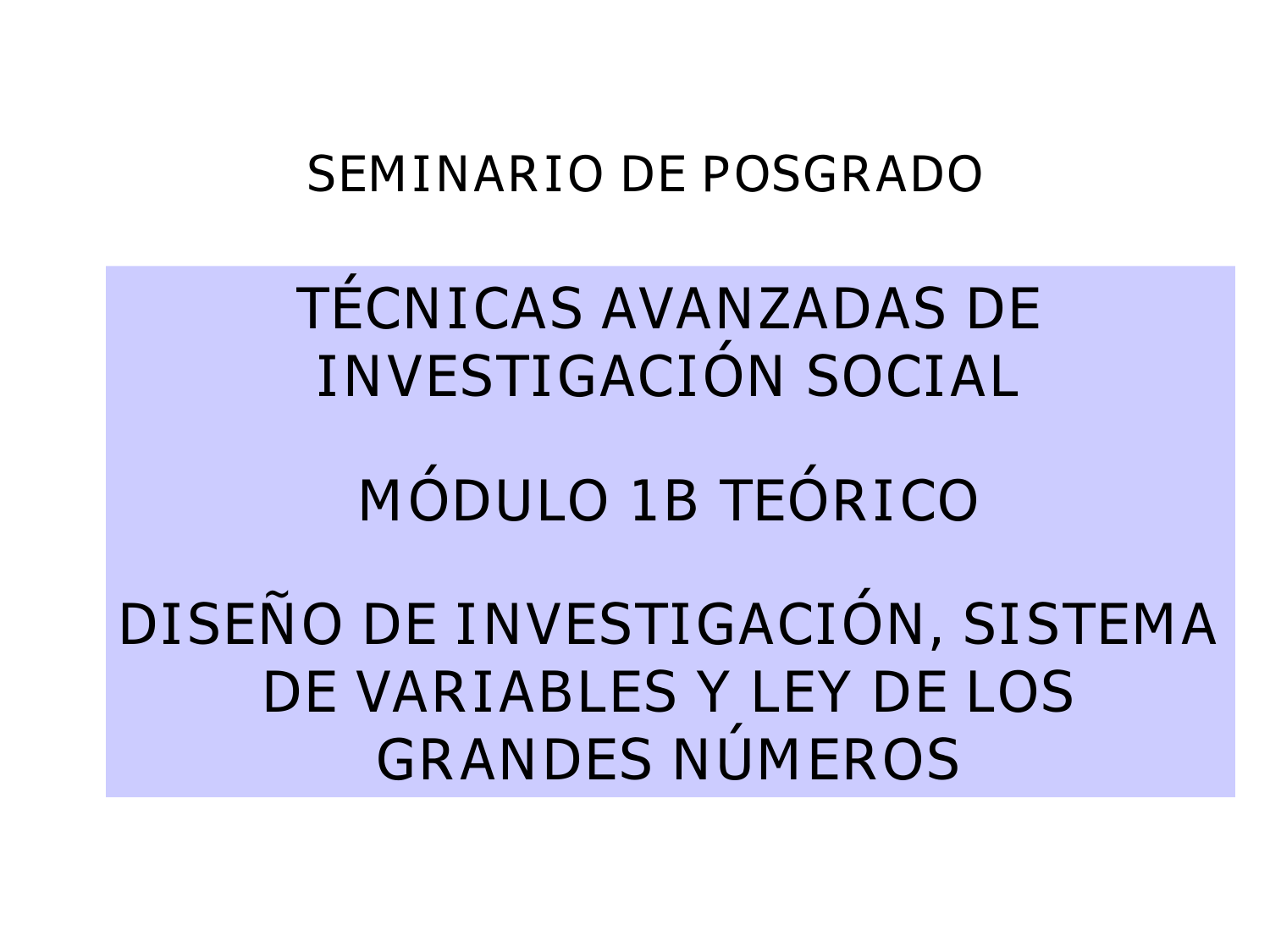

SEMINARIO DE POSGRADO
TÉCNICAS AVANZADAS DE INVESTIGACIÓN SOCIAL
MÓDULO 1B TEÓRICO
DISEÑO DE INVESTIGACIÓN, SISTEMA DE VARIABLES Y LEY DE LOS GRANDES NÚMEROS